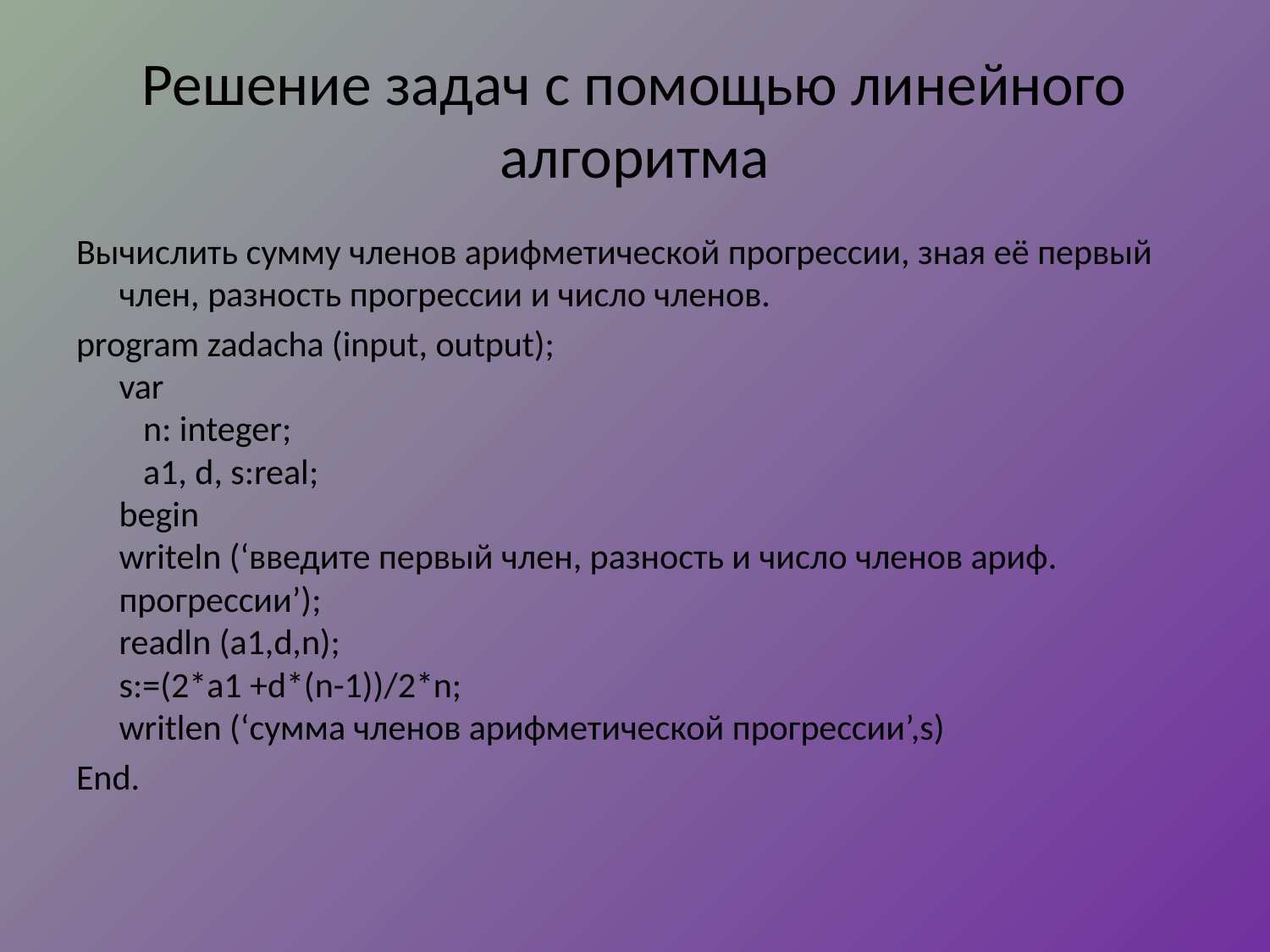

# Решение задач с помощью линейного алгоритма
Вычислить сумму членов арифметической прогрессии, зная её первый член, разность прогрессии и число членов.
program zadacha (input, output);
var
   n: integer;
   a1, d, s:real;
begin
writeln (‘введите первый член, разность и число членов ариф. прогрессии’);
readln (a1,d,n);
s:=(2*a1 +d*(n-1))/2*n;
writlen (‘сумма членов арифметической прогрессии’,s)
End.